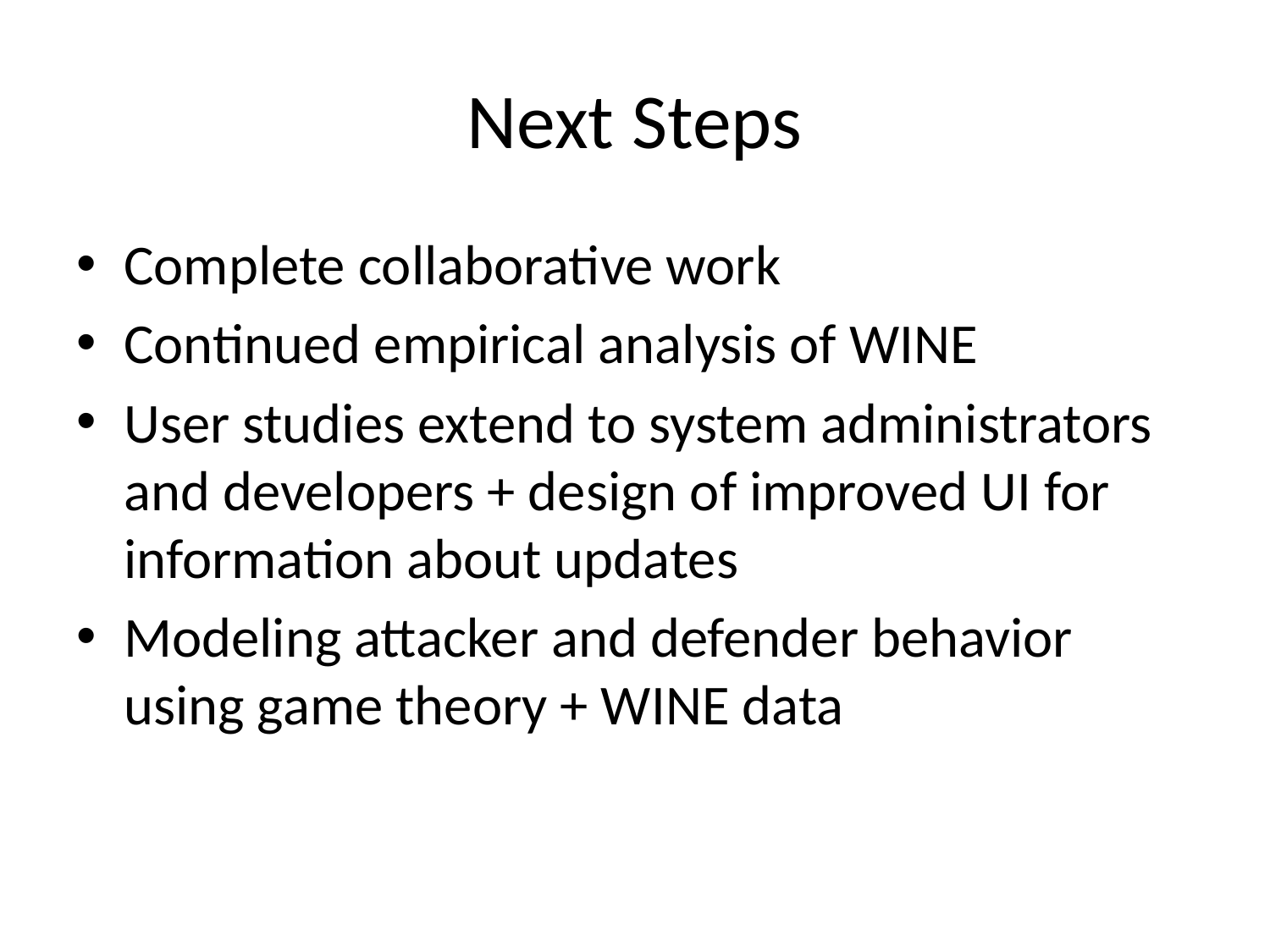

# Next Steps
Complete collaborative work
Continued empirical analysis of WINE
User studies extend to system administrators and developers + design of improved UI for information about updates
Modeling attacker and defender behavior using game theory + WINE data